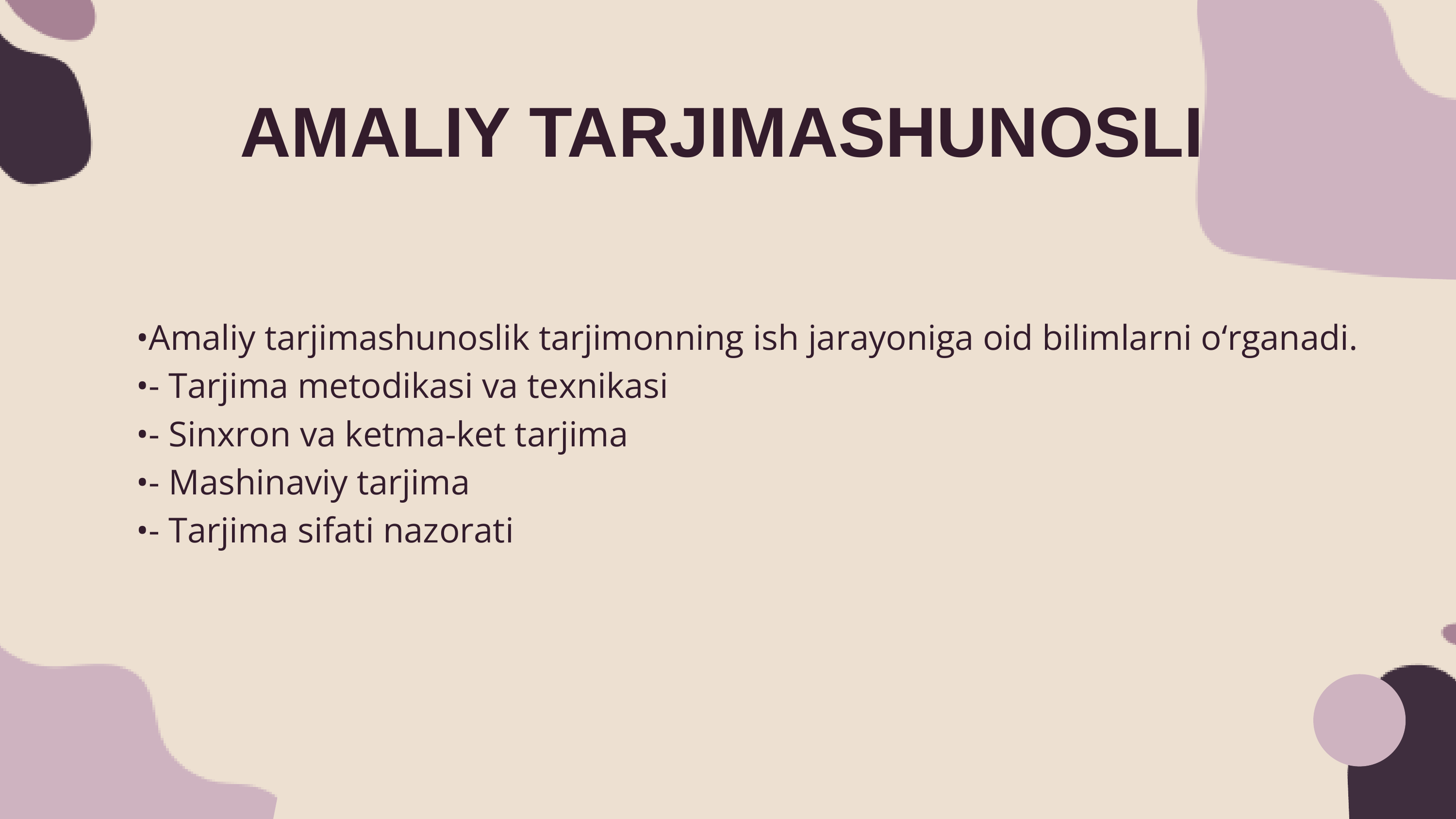

AMALIY TARJIMASHUNOSLIK
•Amaliy tarjimashunoslik tarjimonning ish jarayoniga oid bilimlarni o‘rganadi.
•- Tarjima metodikasi va texnikasi
•- Sinxron va ketma-ket tarjima
•- Mashinaviy tarjima
•- Tarjima sifati nazorati